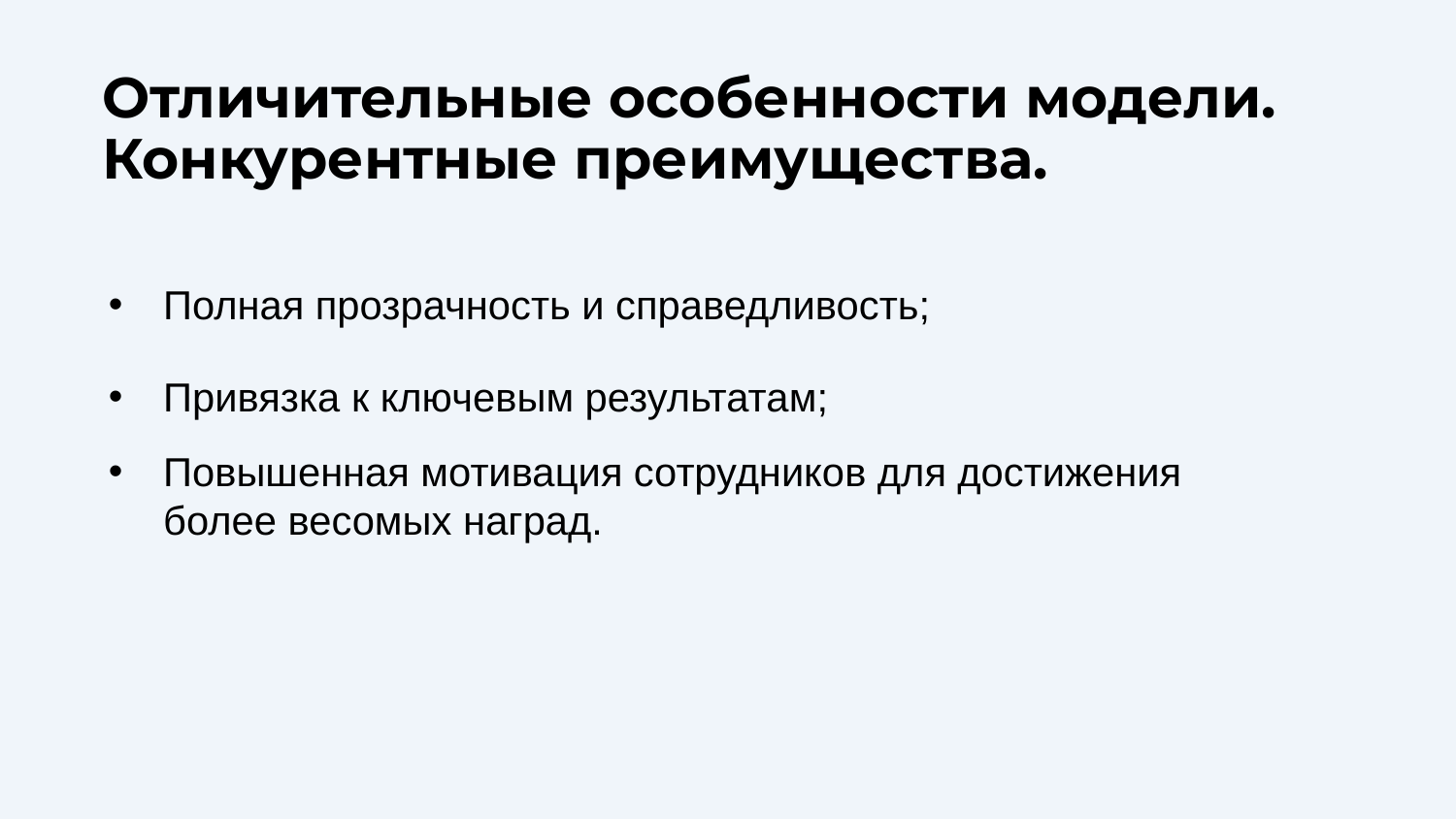

Отличительные особенности модели. Конкурентные преимущества.
Полная прозрачность и справедливость;
Привязка к ключевым результатам;
Повышенная мотивация сотрудников для достижения более весомых наград.